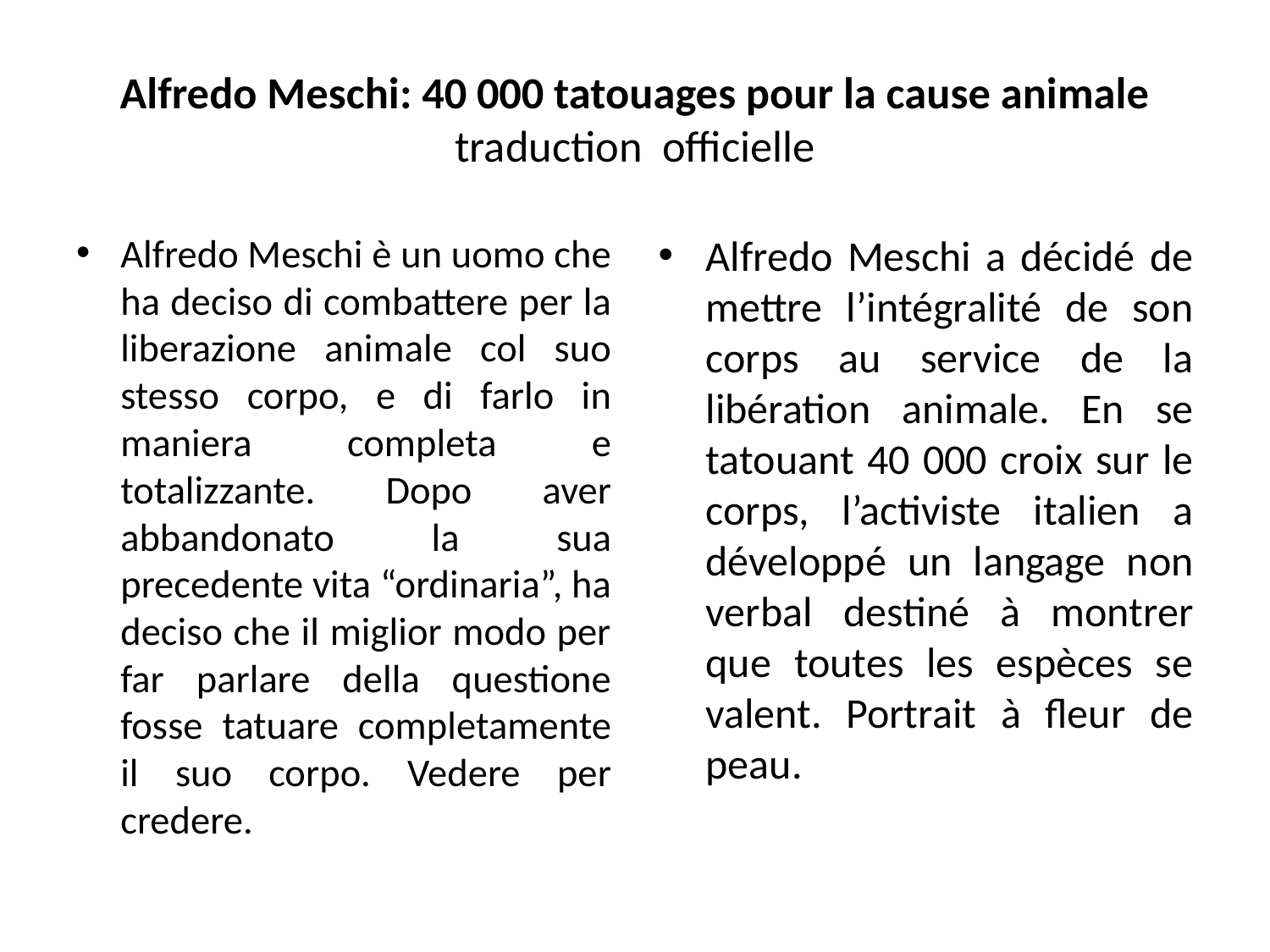

# Alfredo Meschi: 40 000 tatouages pour la cause animale traduction  officielle
Alfredo Meschi è un uomo che ha deciso di combattere per la liberazione animale col suo stesso corpo, e di farlo in maniera completa e totalizzante. Dopo aver abbandonato la sua precedente vita “ordinaria”, ha deciso che il miglior modo per far parlare della questione fosse tatuare completamente il suo corpo. Vedere per credere.
Alfredo Meschi a décidé de mettre l’intégralité de son corps au service de la libération animale. En se tatouant 40 000 croix sur le corps, l’activiste italien a développé un langage non verbal destiné à montrer que toutes les espèces se valent. Portrait à fleur de peau.